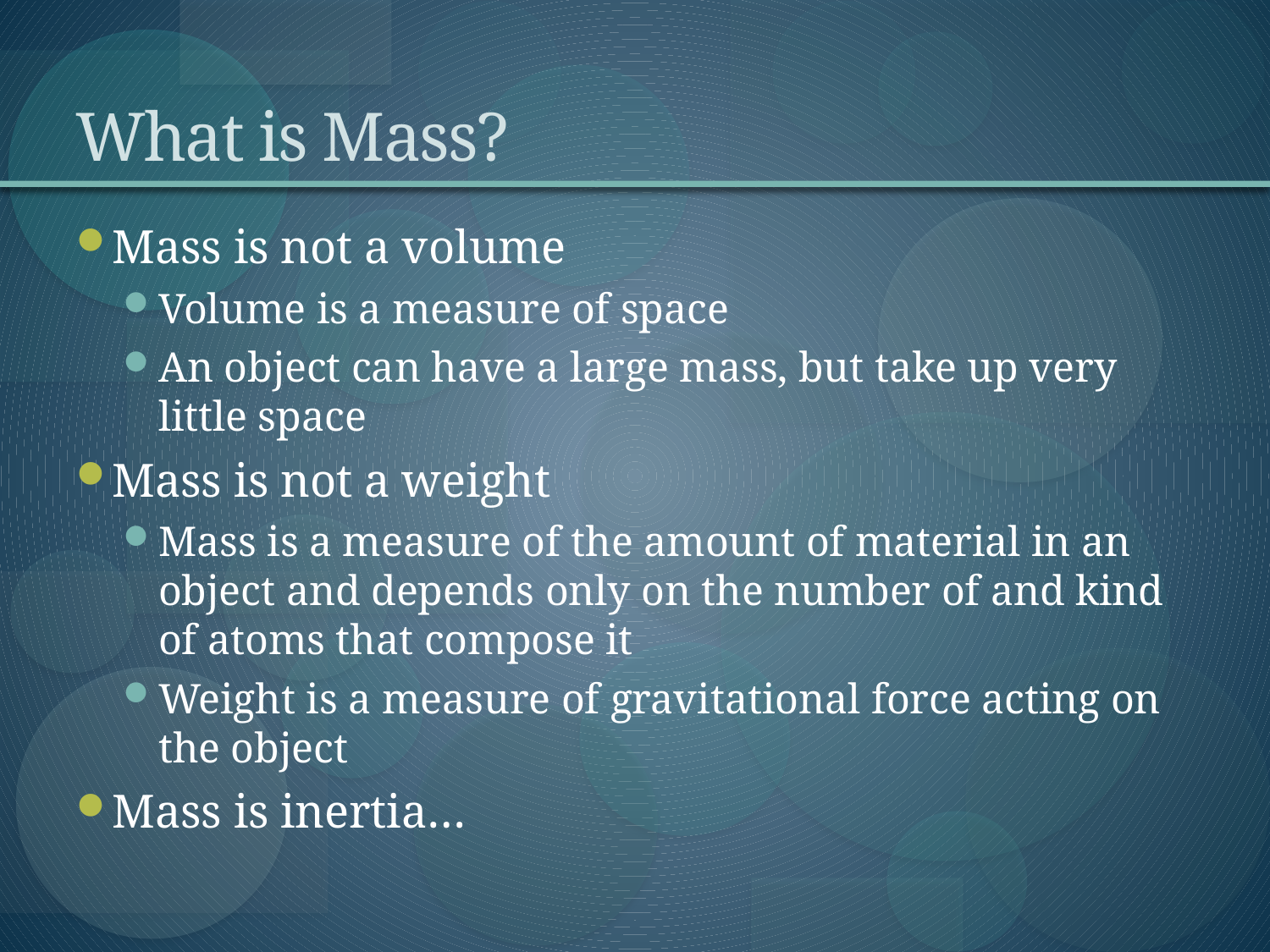

# What is Mass?
Mass is not a volume
Volume is a measure of space
An object can have a large mass, but take up very little space
Mass is not a weight
Mass is a measure of the amount of material in an object and depends only on the number of and kind of atoms that compose it
Weight is a measure of gravitational force acting on the object
Mass is inertia…